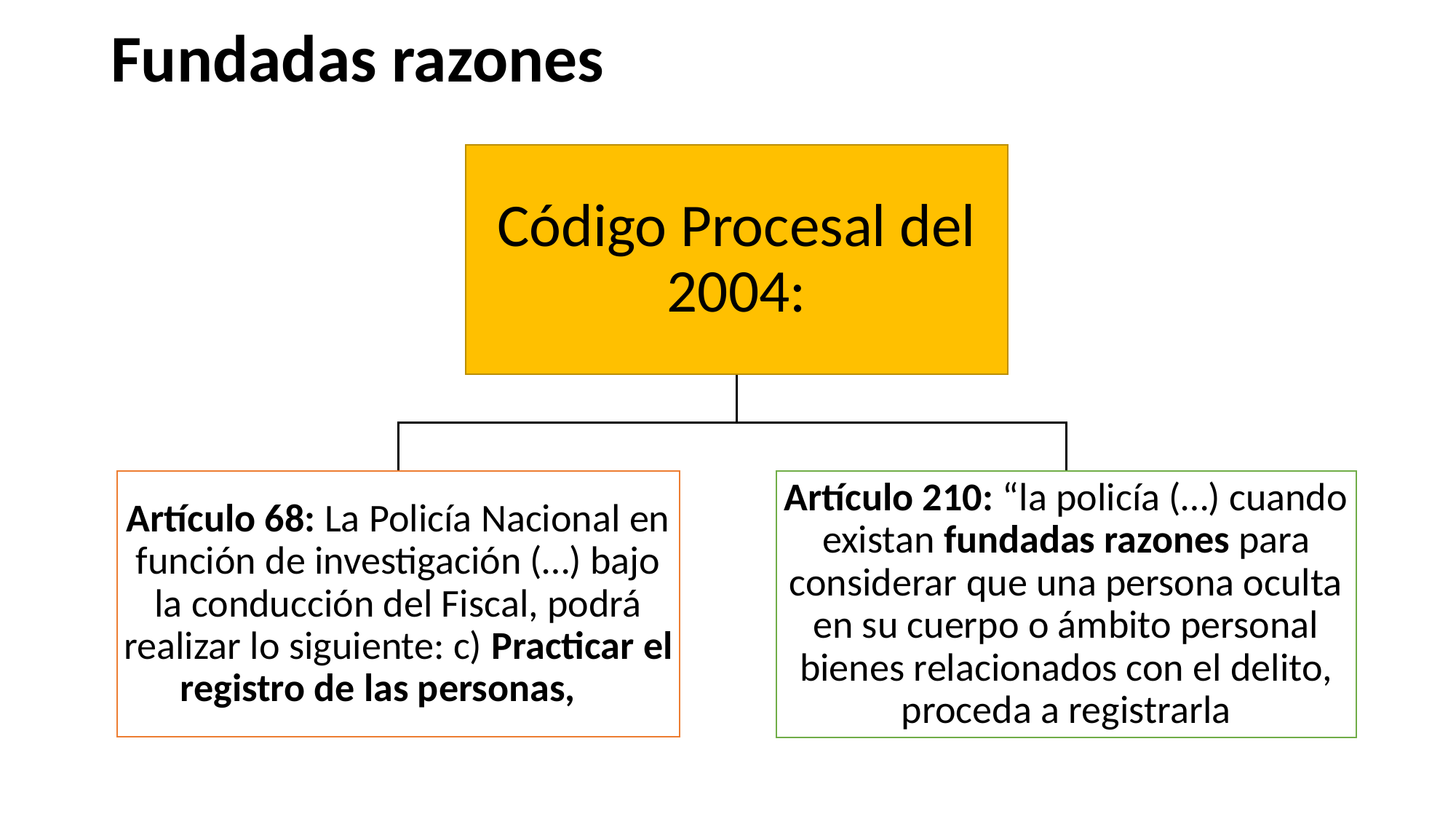

Fundadas razones
Código Procesal del 2004:
Artículo 68: La Policía Nacional en función de investigación (…) bajo la conducción del Fiscal, podrá realizar lo siguiente: c) Practicar el registro de las personas,
Artículo 210: “la policía (…) cuando existan fundadas razones para considerar que una persona oculta en su cuerpo o ámbito personal bienes relacionados con el delito, proceda a registrarla